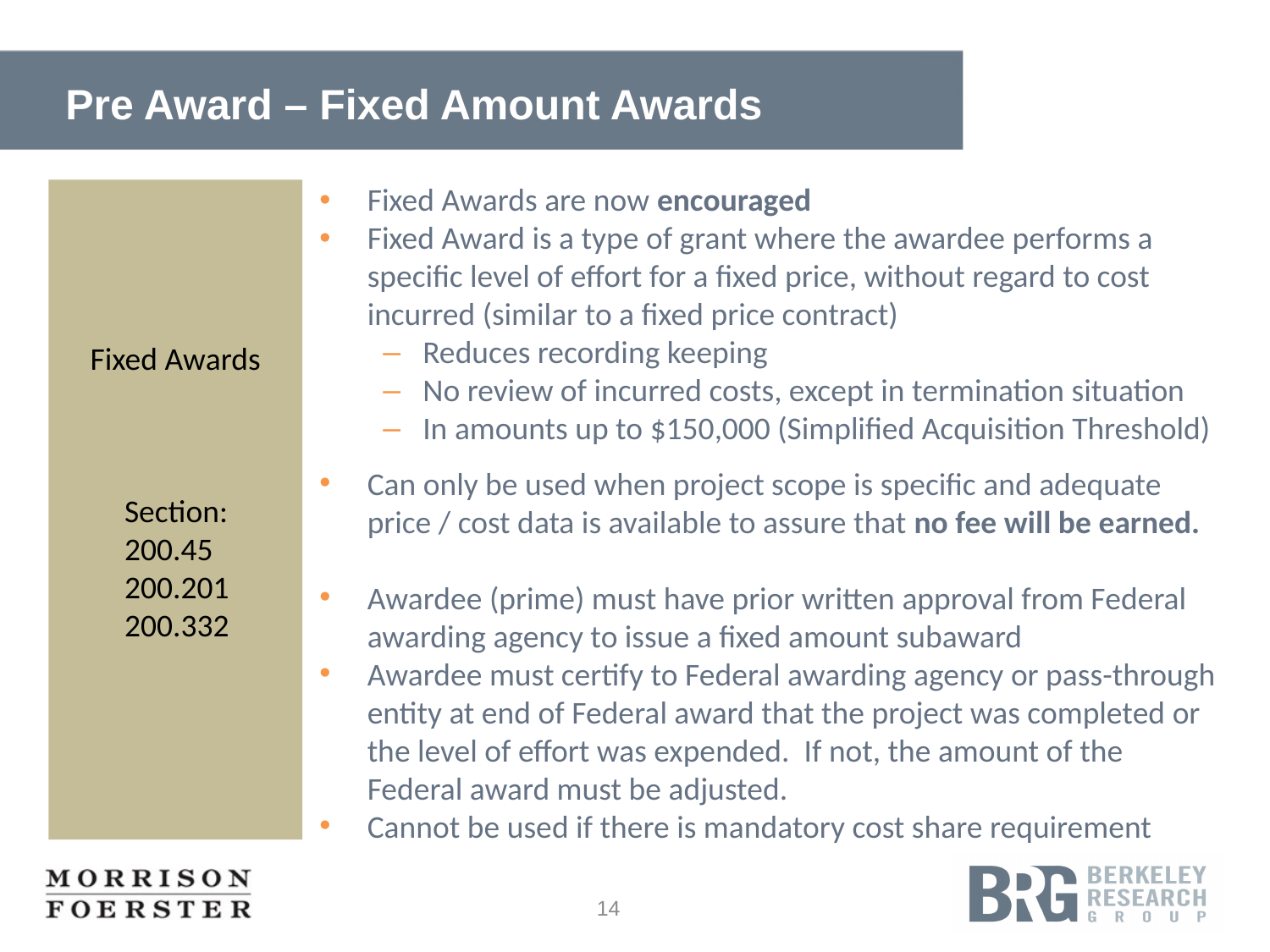

# Pre Award – Fixed Amount Awards
Fixed Awards are now encouraged
Fixed Award is a type of grant where the awardee performs a specific level of effort for a fixed price, without regard to cost incurred (similar to a fixed price contract)
Reduces recording keeping
No review of incurred costs, except in termination situation
In amounts up to $150,000 (Simplified Acquisition Threshold)

Can only be used when project scope is specific and adequate price / cost data is available to assure that no fee will be earned.

Awardee (prime) must have prior written approval from Federal awarding agency to issue a fixed amount subaward
Awardee must certify to Federal awarding agency or pass-through entity at end of Federal award that the project was completed or the level of effort was expended.  If not, the amount of the Federal award must be adjusted.
Cannot be used if there is mandatory cost share requirement

Fixed Awards

Section:
200.45
200.201
200.332

14